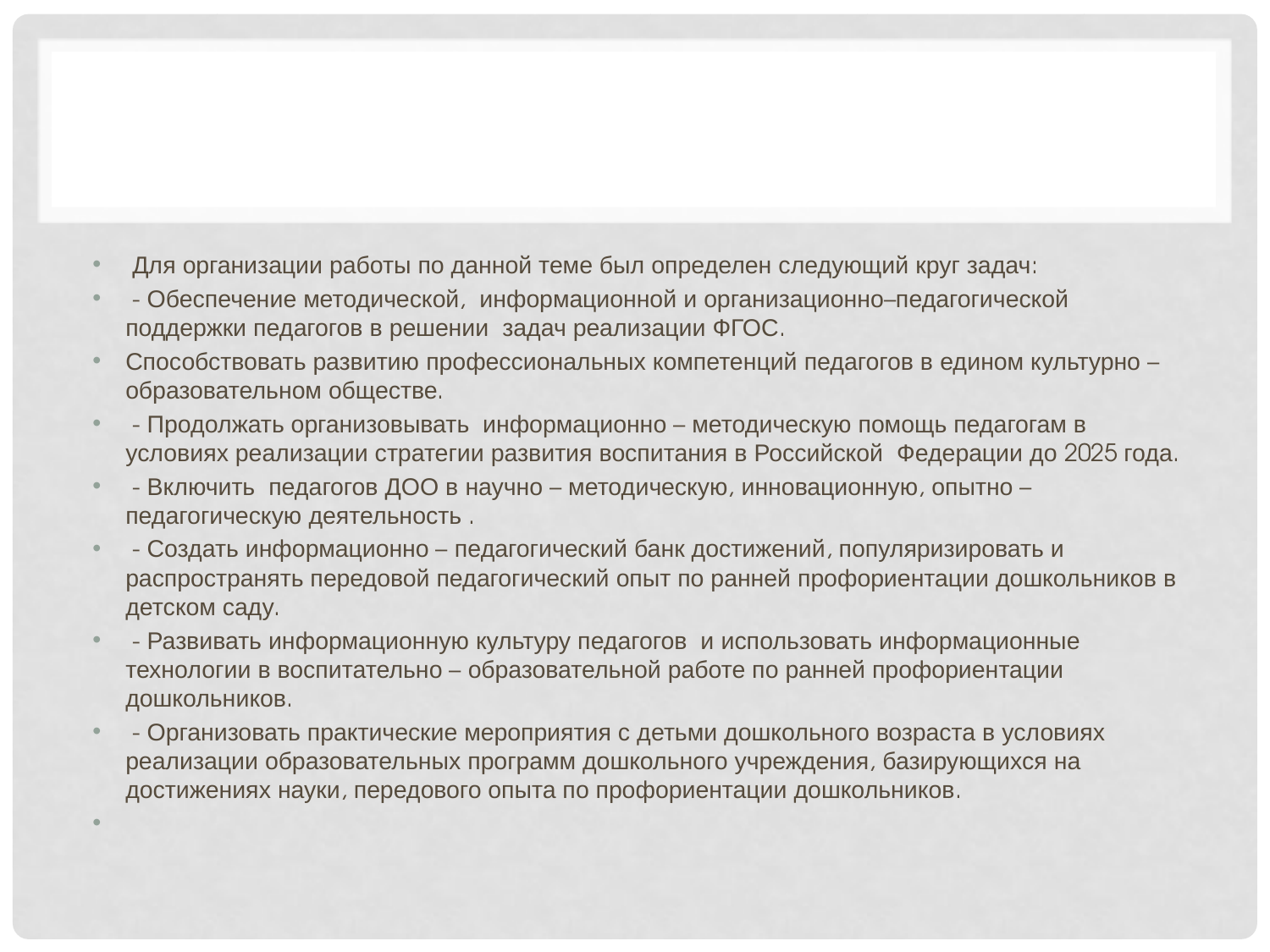

#
 Для организации работы по данной теме был определен следующий круг задач:
 - Обеспечение методической,  информационной и организационно–педагогической  поддержки педагогов в решении  задач реализации ФГОС.
Способствовать развитию профессиональных компетенций педагогов в едином культурно – образовательном обществе.
 - Продолжать организовывать  информационно – методическую помощь педагогам в условиях реализации стратегии развития воспитания в Российской  Федерации до 2025 года.
 - Включить  педагогов ДОО в научно – методическую, инновационную, опытно – педагогическую деятельность .
 - Создать информационно – педагогический банк достижений, популяризировать и распространять передовой педагогический опыт по ранней профориентации дошкольников в детском саду.
 - Развивать информационную культуру педагогов  и использовать информационные технологии в воспитательно – образовательной работе по ранней профориентации дошкольников.
 - Организовать практические мероприятия с детьми дошкольного возраста в условиях реализации образовательных программ дошкольного учреждения, базирующихся на достижениях науки, передового опыта по профориентации дошкольников.